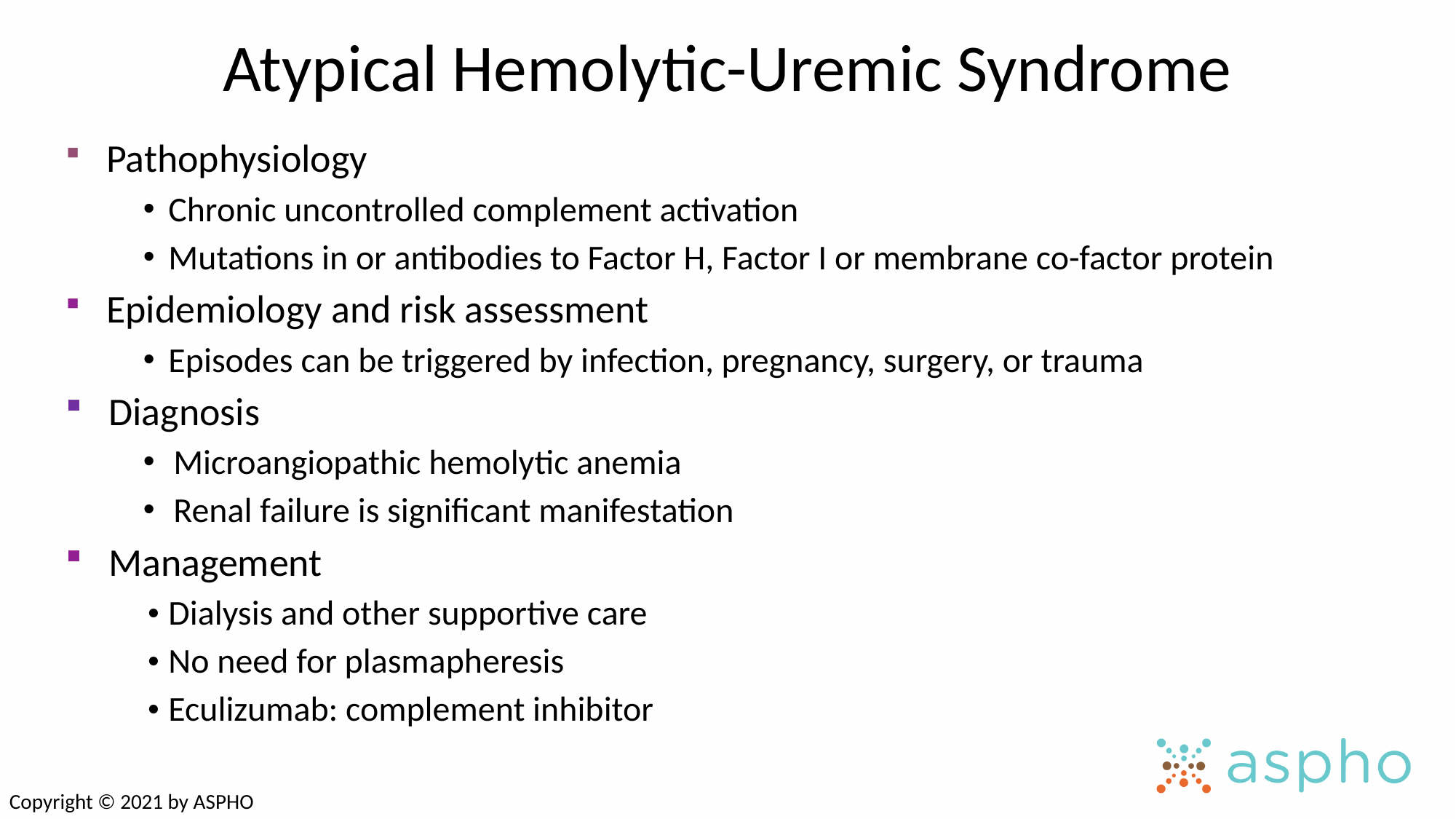

Atypical Hemolytic-Uremic Syndrome
  Pathophysiology
Chronic uncontrolled complement activation
Mutations in or antibodies to Factor H, Factor I or membrane co-factor protein
  Epidemiology and risk assessment
Episodes can be triggered by infection, pregnancy, surgery, or trauma
  Diagnosis
Microangiopathic hemolytic anemia
Renal failure is significant manifestation
  Management
Dialysis and other supportive care
No need for plasmapheresis
Eculizumab: complement inhibitor

Copyright © 2021 by ASPHO